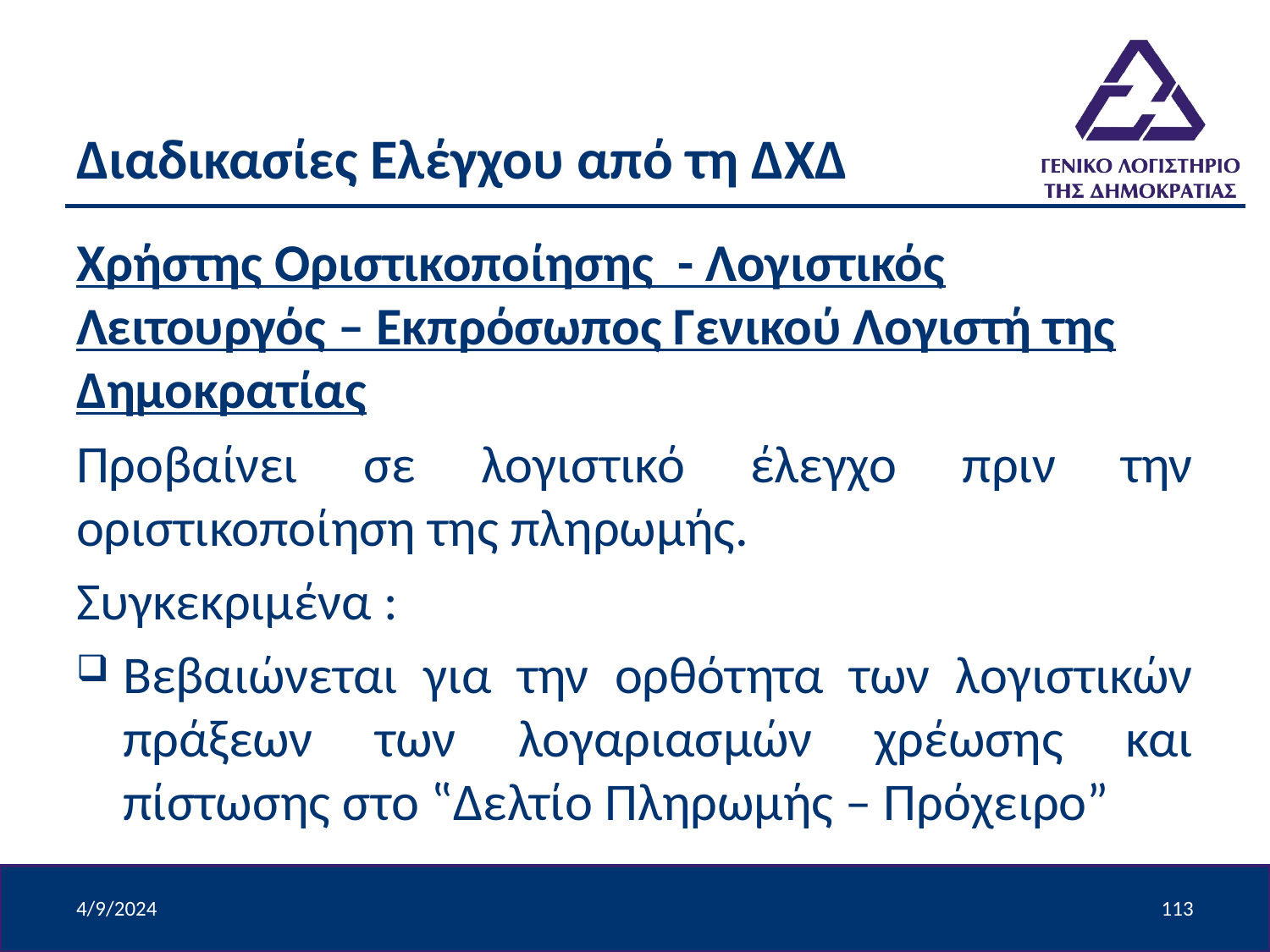

# Διαδικασίες Ελέγχου από τη ΔΧΔ
Χρήστης Οριστικοποίησης  - Λογιστικός Λειτουργός – Εκπρόσωπος Γενικού Λογιστή της Δημοκρατίας
Προβαίνει σε λογιστικό έλεγχο πριν την οριστικοποίηση της πληρωμής.
Συγκεκριμένα :
Βεβαιώνεται για την ορθότητα των λογιστικών πράξεων των λογαριασμών χρέωσης και πίστωσης στο ‟Δελτίο Πληρωμής – Πρόχειρο”

4/9/2024
113